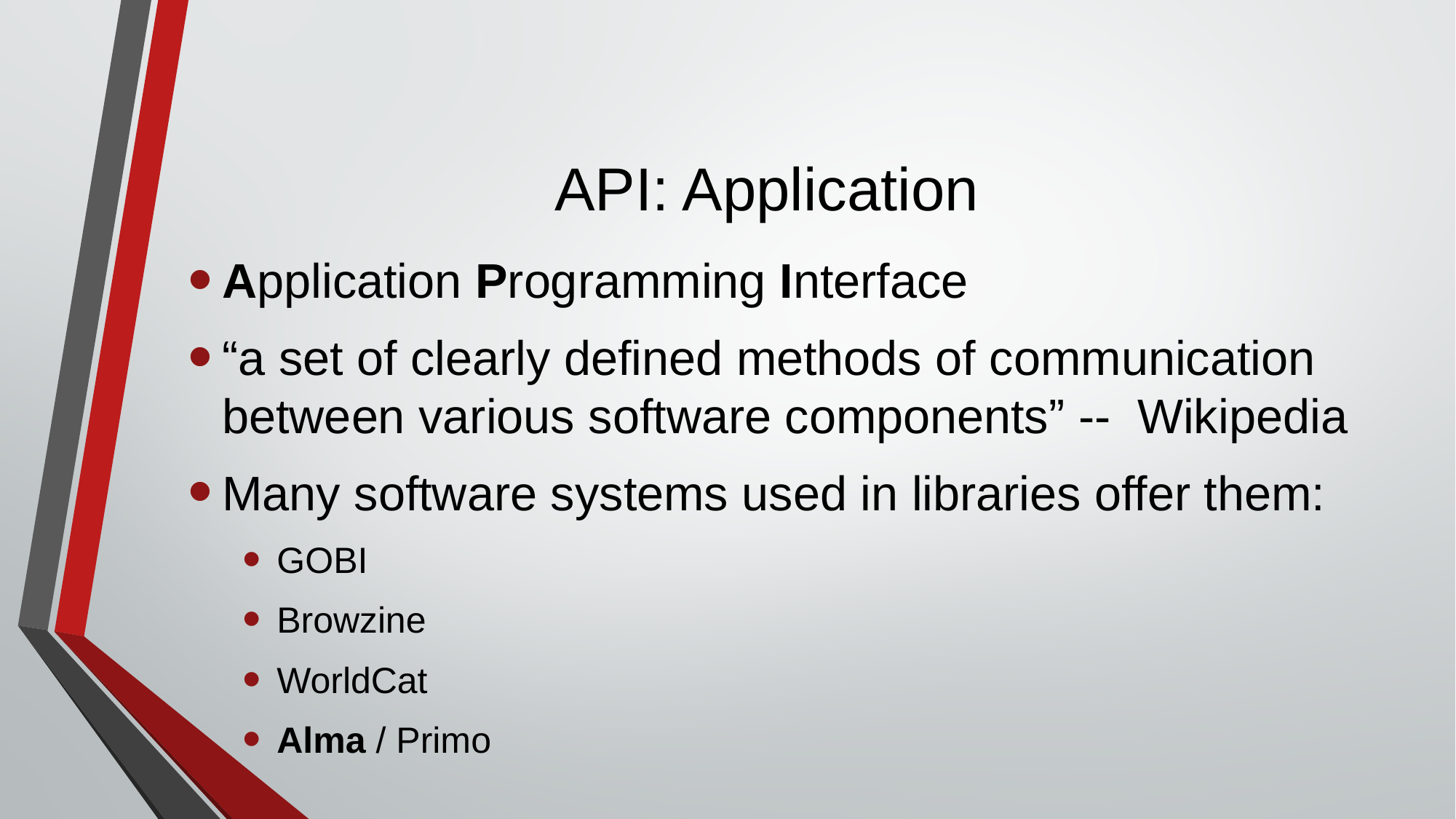

# API: Application
Application Programming Interface
“a set of clearly defined methods of communication between various software components” --  Wikipedia
Many software systems used in libraries offer them:
GOBI
Browzine
WorldCat
Alma / Primo